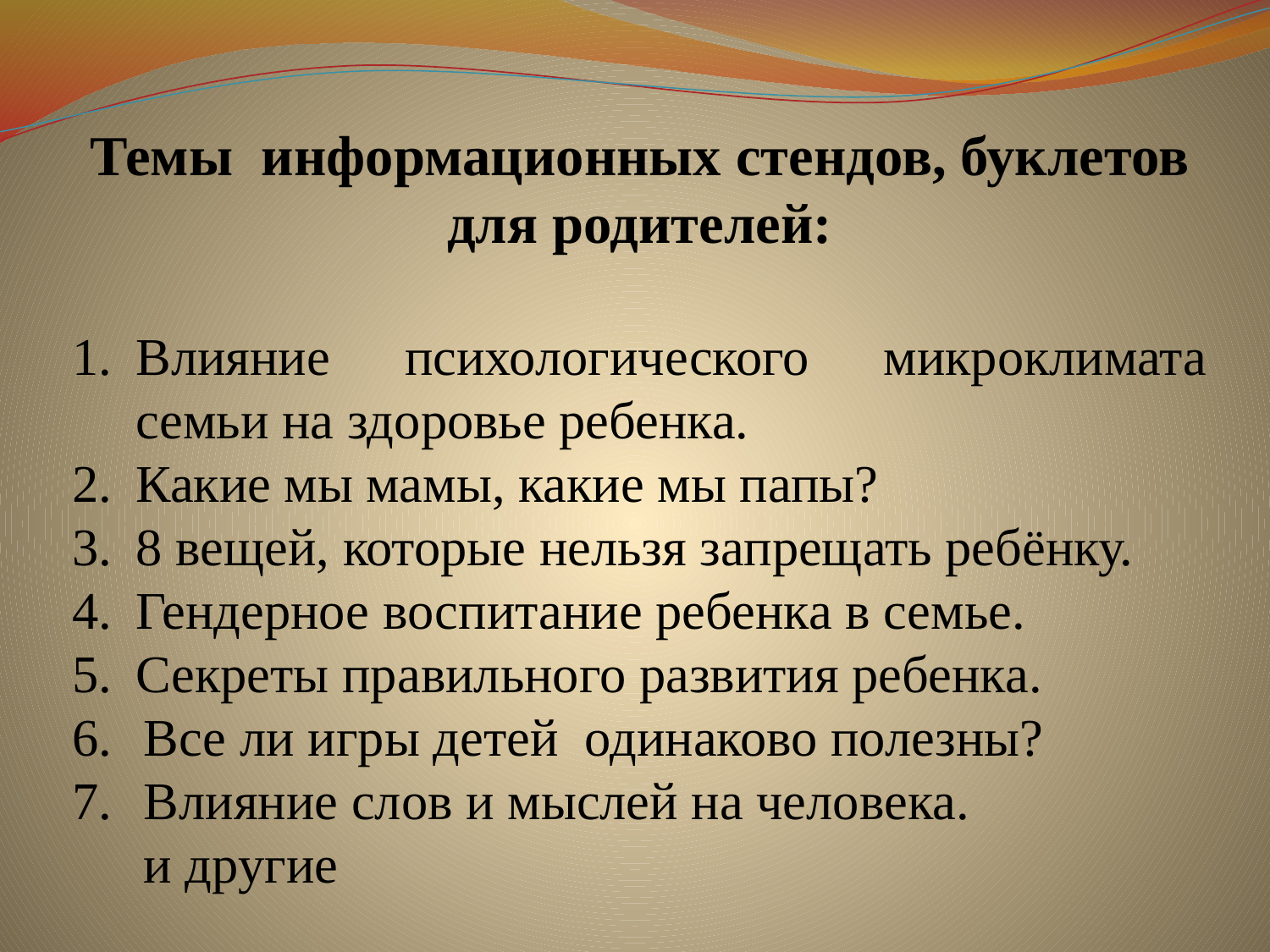

Темы  информационных стендов, буклетов для родителей:

Влияние психологического микроклимата семьи на здоровье ребенка.
Какие мы мамы, какие мы папы?
8 вещей, которые нельзя запрещать ребёнку.
Гендерное воспитание ребенка в семье.
Секреты правильного развития ребенка.
Все ли игры детей  одинаково полезны?
Влияние слов и мыслей на человека.
	и другие